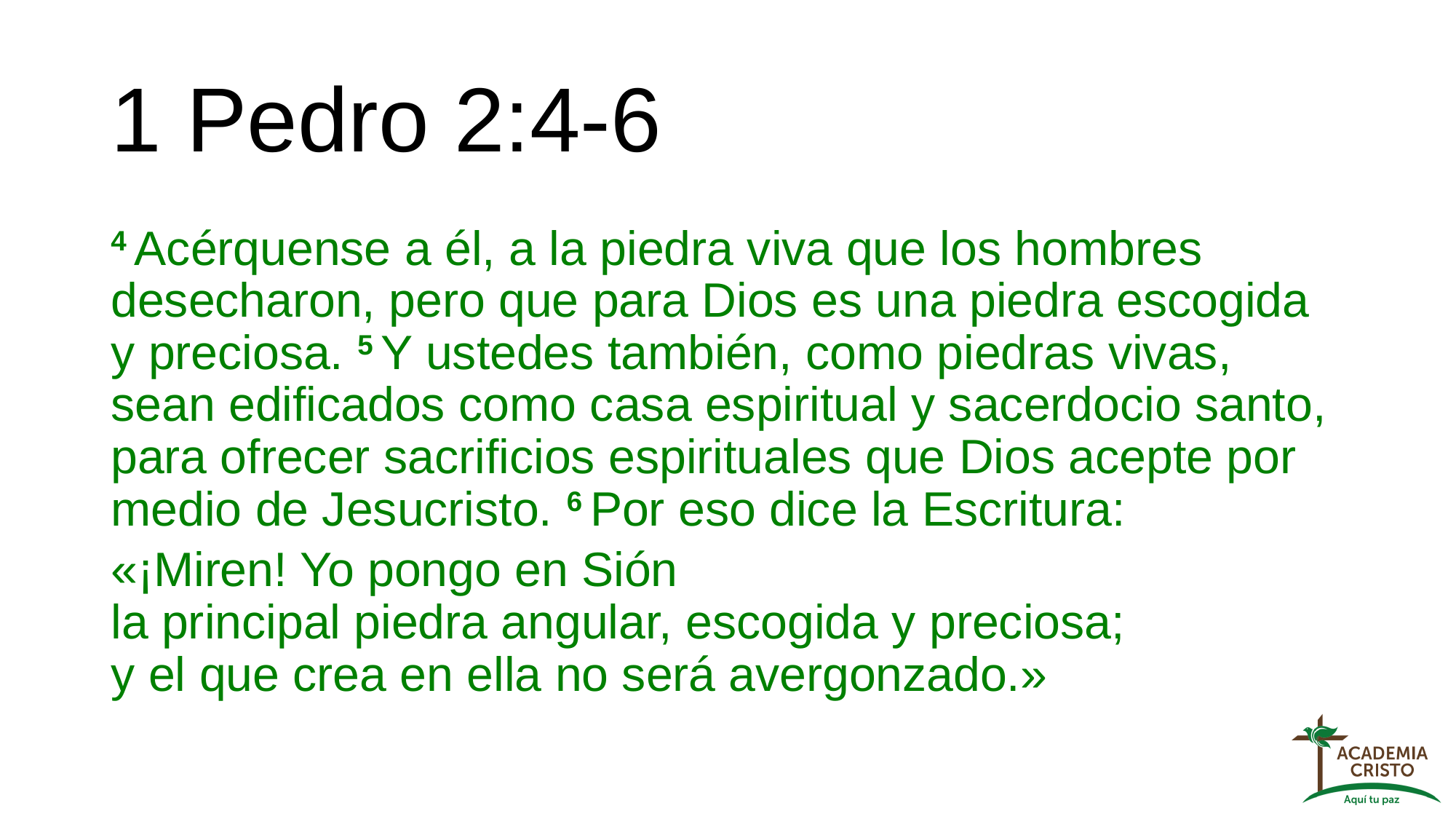

# 1 Pedro 2:4-6
4 Acérquense a él, a la piedra viva que los hombres desecharon, pero que para Dios es una piedra escogida y preciosa. 5 Y ustedes también, como piedras vivas, sean edificados como casa espiritual y sacerdocio santo, para ofrecer sacrificios espirituales que Dios acepte por medio de Jesucristo. 6 Por eso dice la Escritura:
«¡Miren! Yo pongo en Sión
la principal piedra angular, escogida y preciosa;
y el que crea en ella no será avergonzado.»